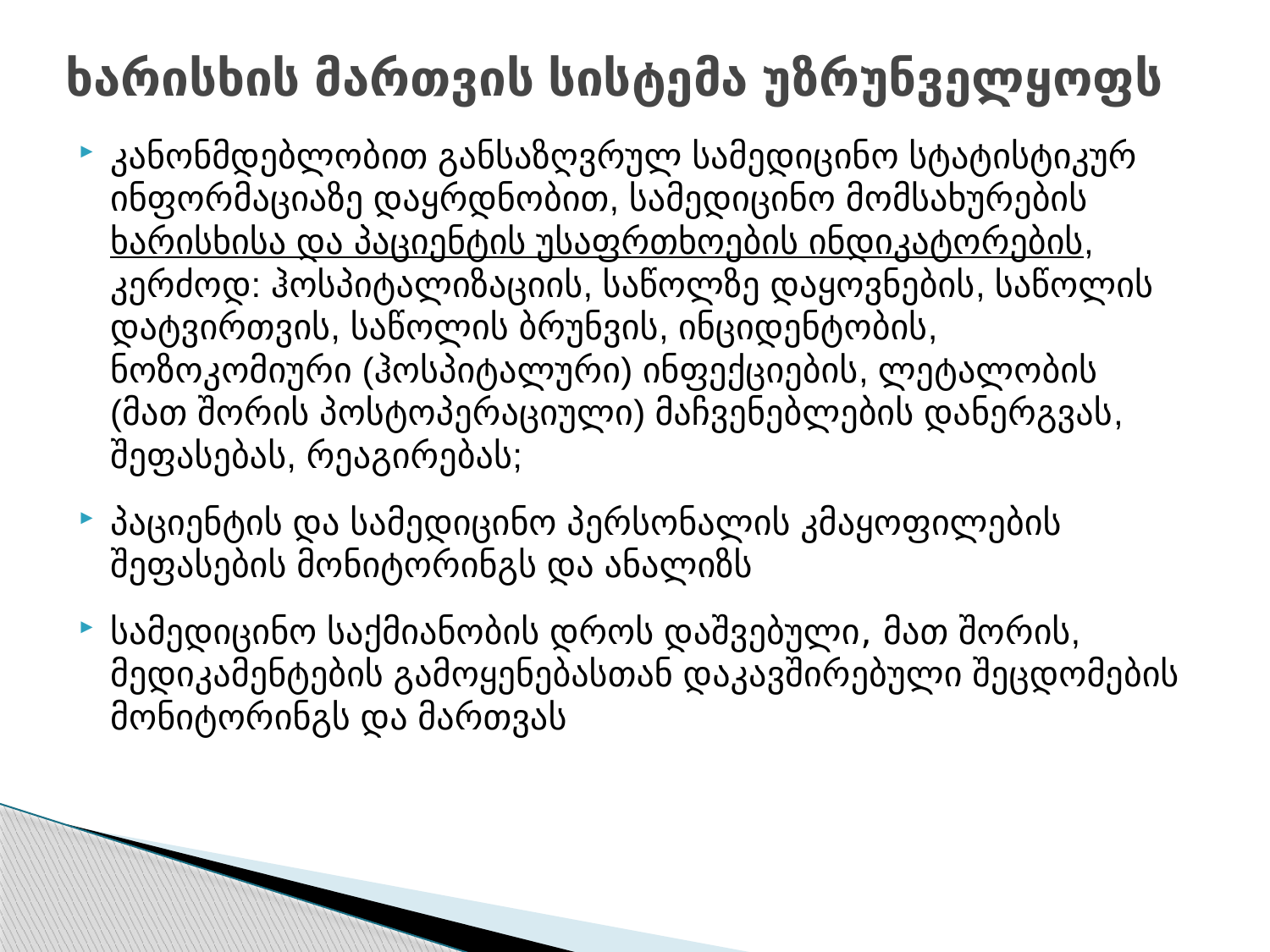

# ხარისხის მართვის სისტემა უზრუნველყოფს
კანონმდებლობით განსაზღვრულ სამედიცინო სტატისტიკურ ინფორმაციაზე დაყრდნობით, სამედიცინო მომსახურების ხარისხისა და პაციენტის უსაფრთხოების ინდიკატორების, კერძოდ: ჰოსპიტალიზაციის, საწოლზე დაყოვნების, საწოლის დატვირთვის, საწოლის ბრუნვის, ინციდენტობის, ნოზოკომიური (ჰოსპიტალური) ინფექციების, ლეტალობის (მათ შორის პოსტოპერაციული) მაჩვენებლების დანერგვას, შეფასებას, რეაგირებას;
პაციენტის და სამედიცინო პერსონალის კმაყოფილების შეფასების მონიტორინგს და ანალიზს
სამედიცინო საქმიანობის დროს დაშვებული, მათ შორის, მედიკამენტების გამოყენებასთან დაკავშირებული შეცდომების მონიტორინგს და მართვას